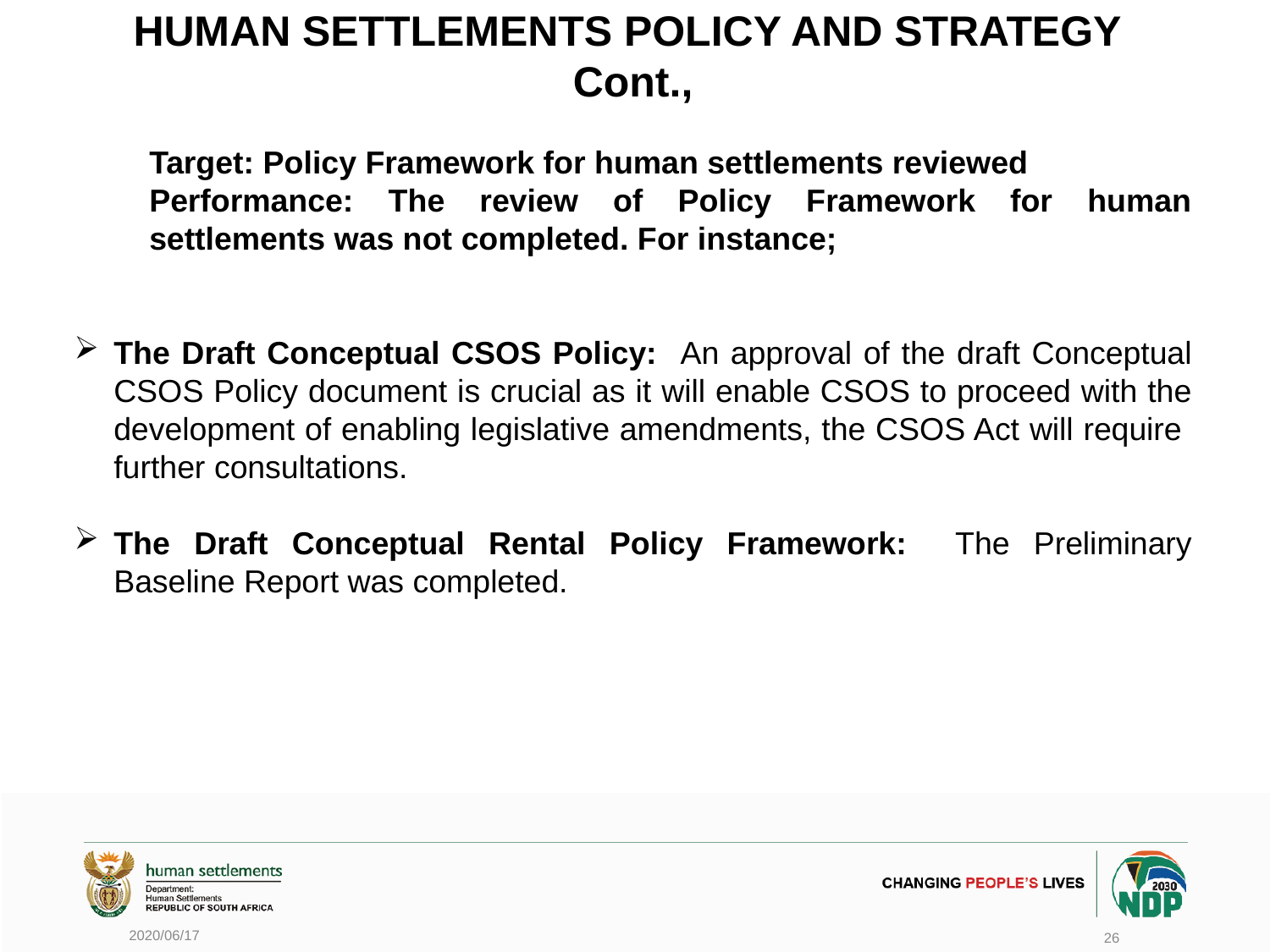

# HUMAN SETTLEMENTS POLICY AND STRATEGY  Cont.,

Target: Policy Framework for human settlements reviewed
Performance: The review of Policy Framework for human settlements was not completed. For instance;

The Draft Conceptual CSOS Policy:  An approval of the draft Conceptual CSOS Policy document is crucial as it will enable CSOS to proceed with the development of enabling legislative amendments, the CSOS Act will require  further consultations.

The Draft Conceptual Rental Policy Framework:  The Preliminary Baseline Report was completed.

2020/06/17

26